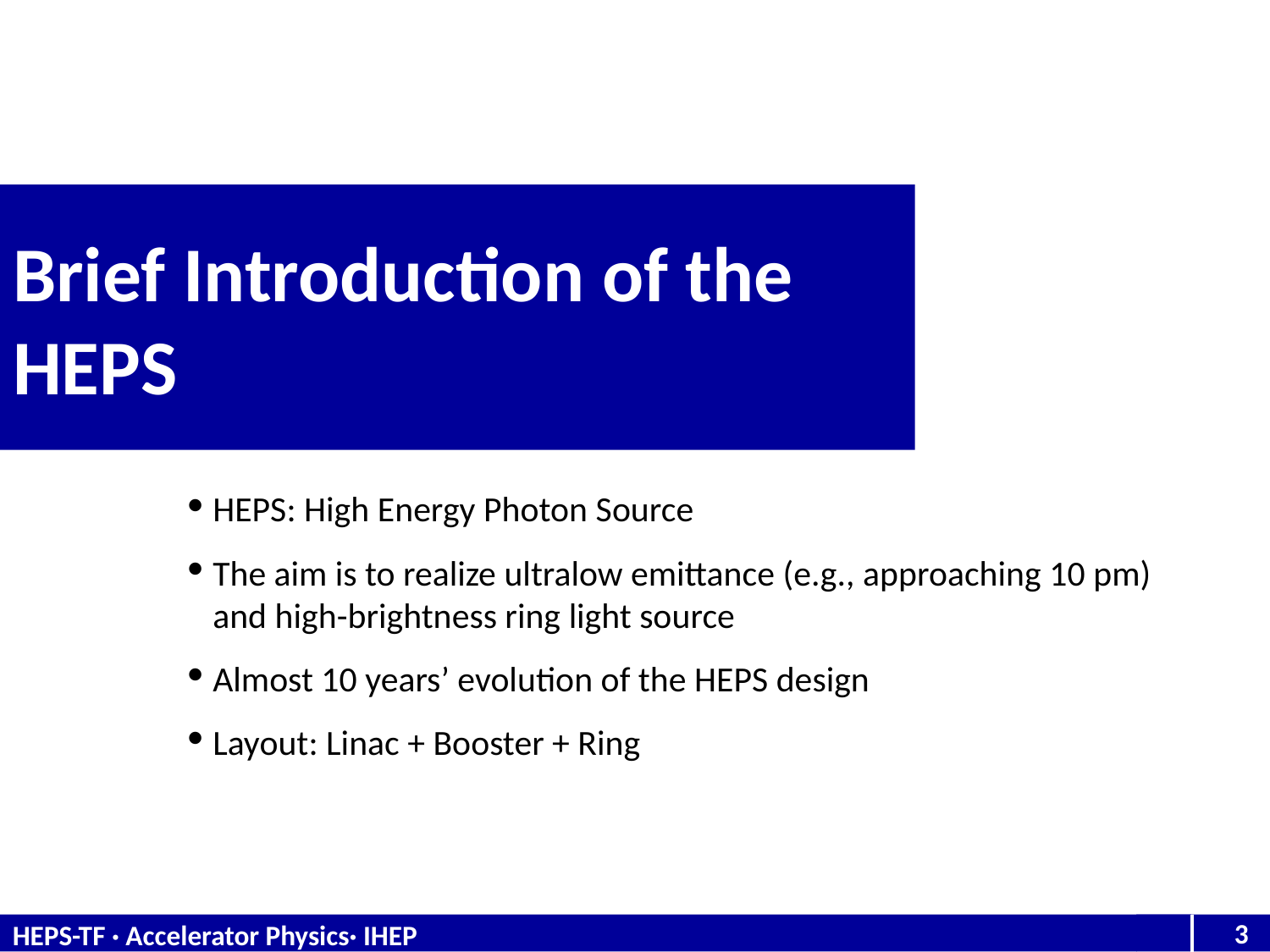

Brief Introduction of the HEPS
HEPS: High Energy Photon Source
The aim is to realize ultralow emittance (e.g., approaching 10 pm) and high-brightness ring light source
Almost 10 years’ evolution of the HEPS design
Layout: Linac + Booster + Ring